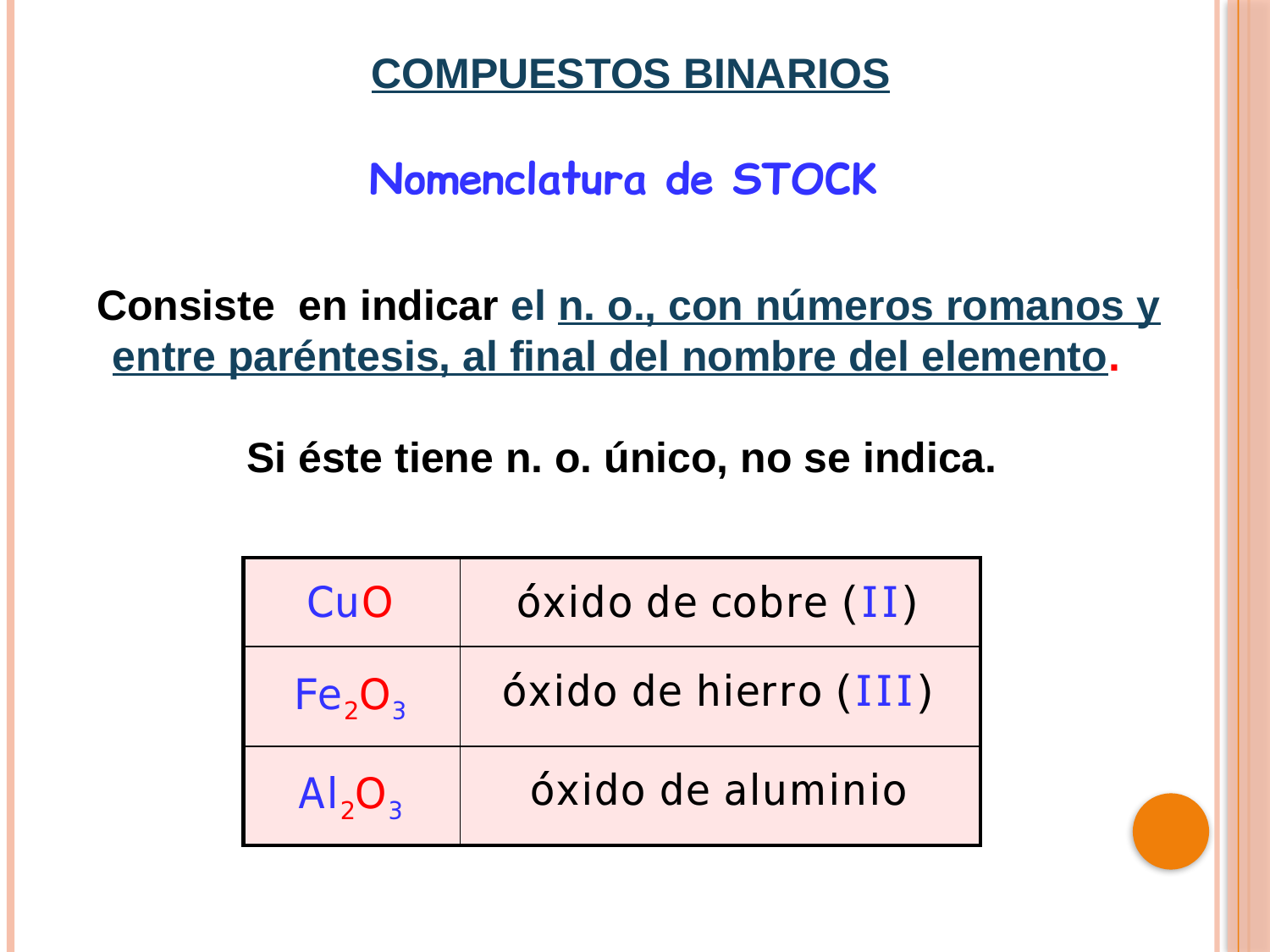

COMPUESTOS BINARIOS
Nomenclatura de STOCK
 Consiste  en indicar el n. o., con números romanos y entre paréntesis, al final del nombre del elemento.

Si éste tiene n. o. único, no se indica.
| CuO | óxido de cobre (II) |
| --- | --- |
| Fe2O3 | óxido de hierro (III) |
| Al2O3 | óxido de aluminio |